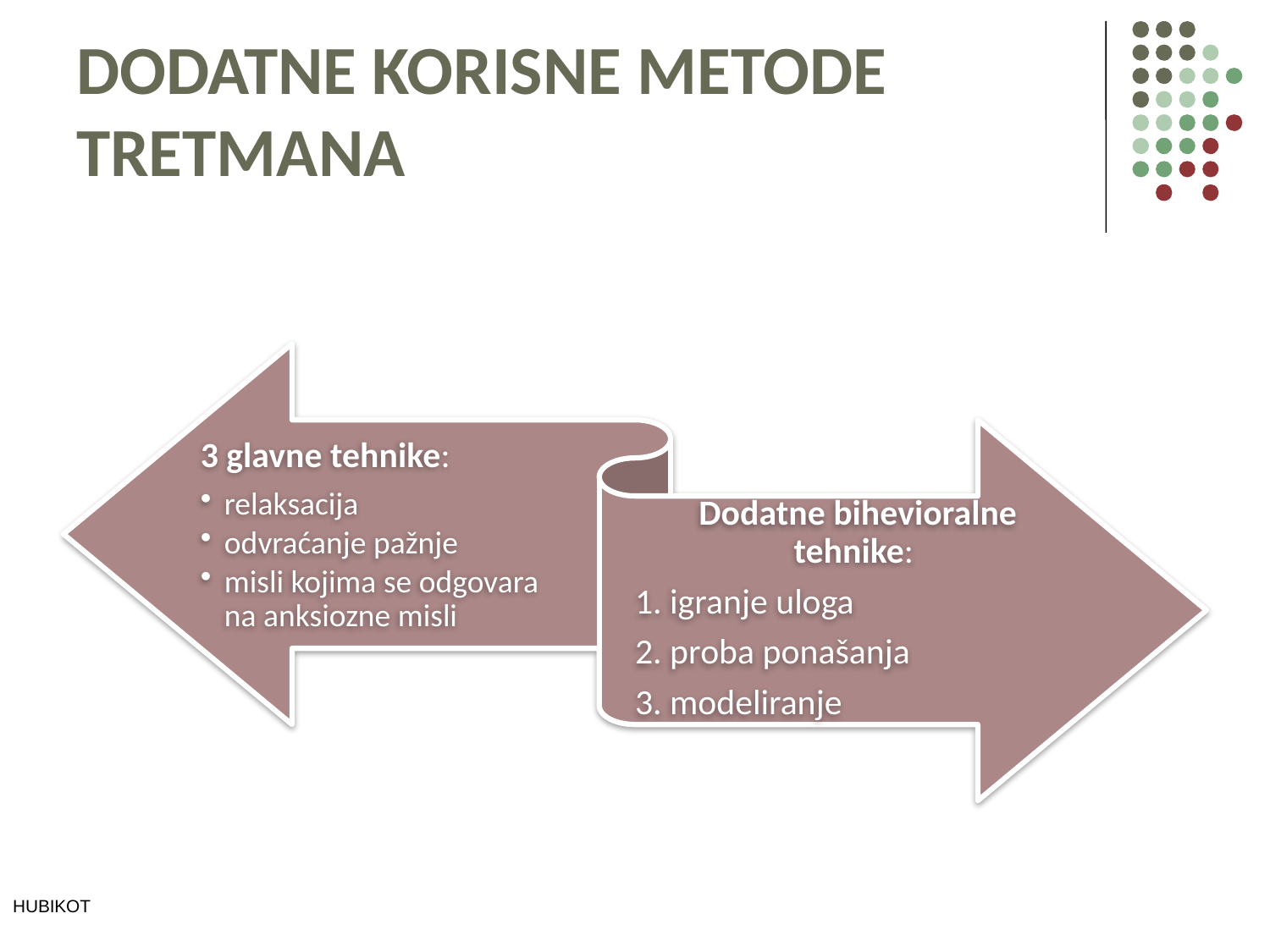

# DODATNE KORISNE METODE TRETMANA
3 glavne tehnike:
relaksacija
odvraćanje pažnje
misli kojima se odgovara na anksiozne misli
Dodatne bihevioralne tehnike:
1. igranje uloga
2. proba ponašanja
3. modeliranje
HUBIKOT